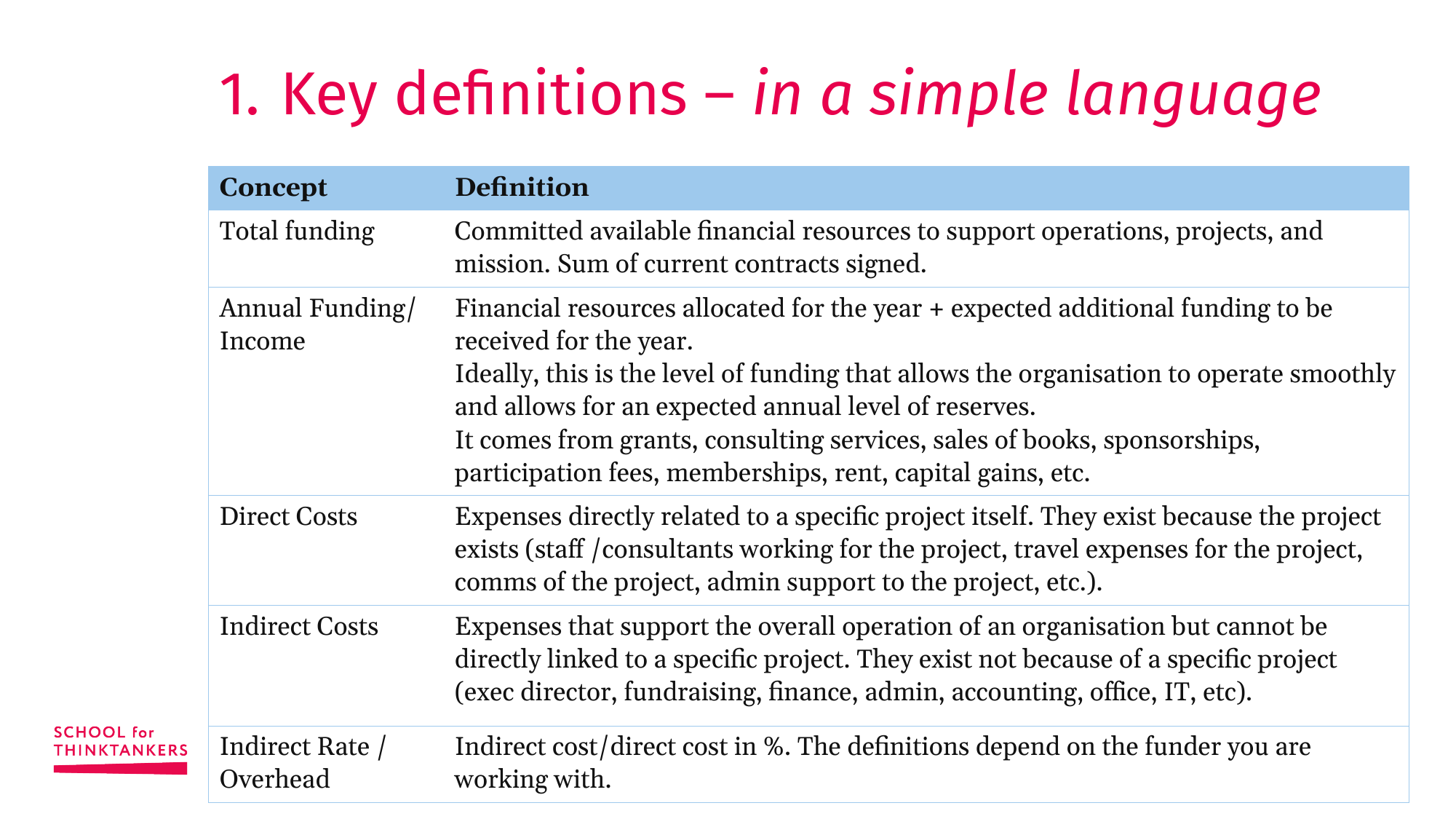

# Key definitions – in a simple language
| Concept | Definition |
| --- | --- |
| Total funding | Committed available financial resources to support operations, projects, and mission. Sum of current contracts signed. |
| Annual Funding/ Income | Financial resources allocated for the year + expected additional funding to be received for the year. Ideally, this is the level of funding that allows the organisation to operate smoothly and allows for an expected annual level of reserves. It comes from grants, consulting services, sales of books, sponsorships, participation fees, memberships, rent, capital gains, etc. |
| Direct Costs | Expenses directly related to a specific project itself. They exist because the project exists (staff /consultants working for the project, travel expenses for the project, comms of the project, admin support to the project, etc.). |
| Indirect Costs | Expenses that support the overall operation of an organisation but cannot be directly linked to a specific project. They exist not because of a specific project (exec director, fundraising, finance, admin, accounting, office, IT, etc). |
| Indirect Rate / Overhead | Indirect cost/direct cost in %. The definitions depend on the funder you are working with. |